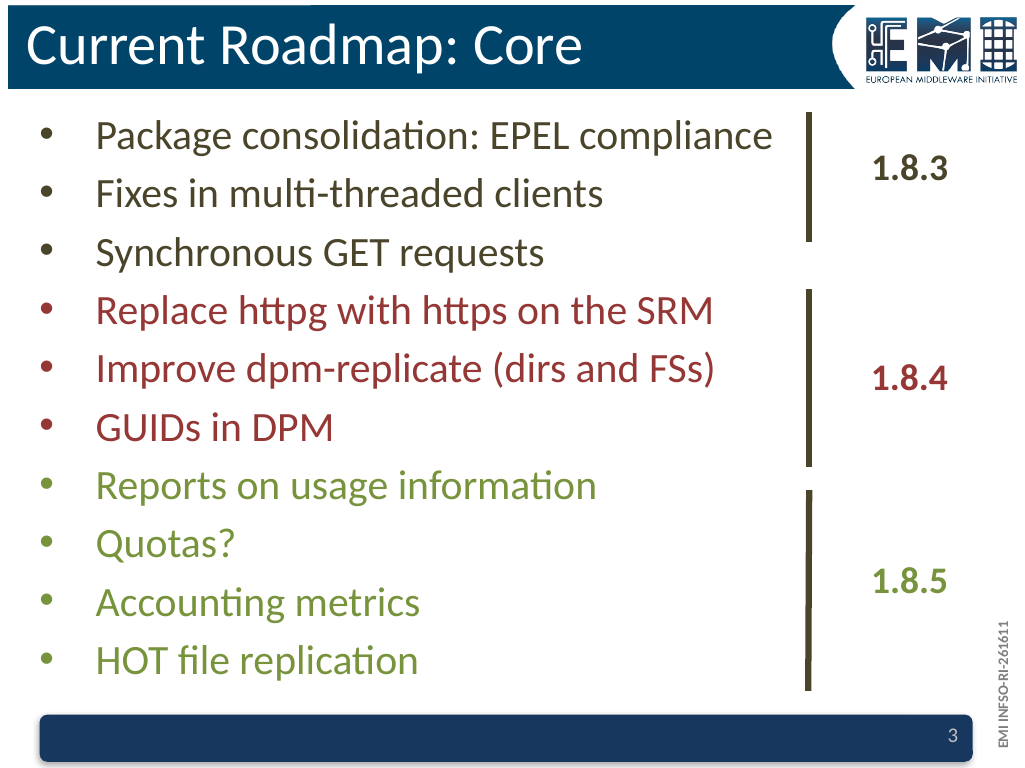

# Current Roadmap: Core
Package consolidation: EPEL compliance
Fixes in multi-threaded clients
Synchronous GET requests
Replace httpg with https on the SRM
Improve dpm-replicate (dirs and FSs)
GUIDs in DPM
Reports on usage information
Quotas?
Accounting metrics
HOT file replication
1.8.3
1.8.4
1.8.5

3